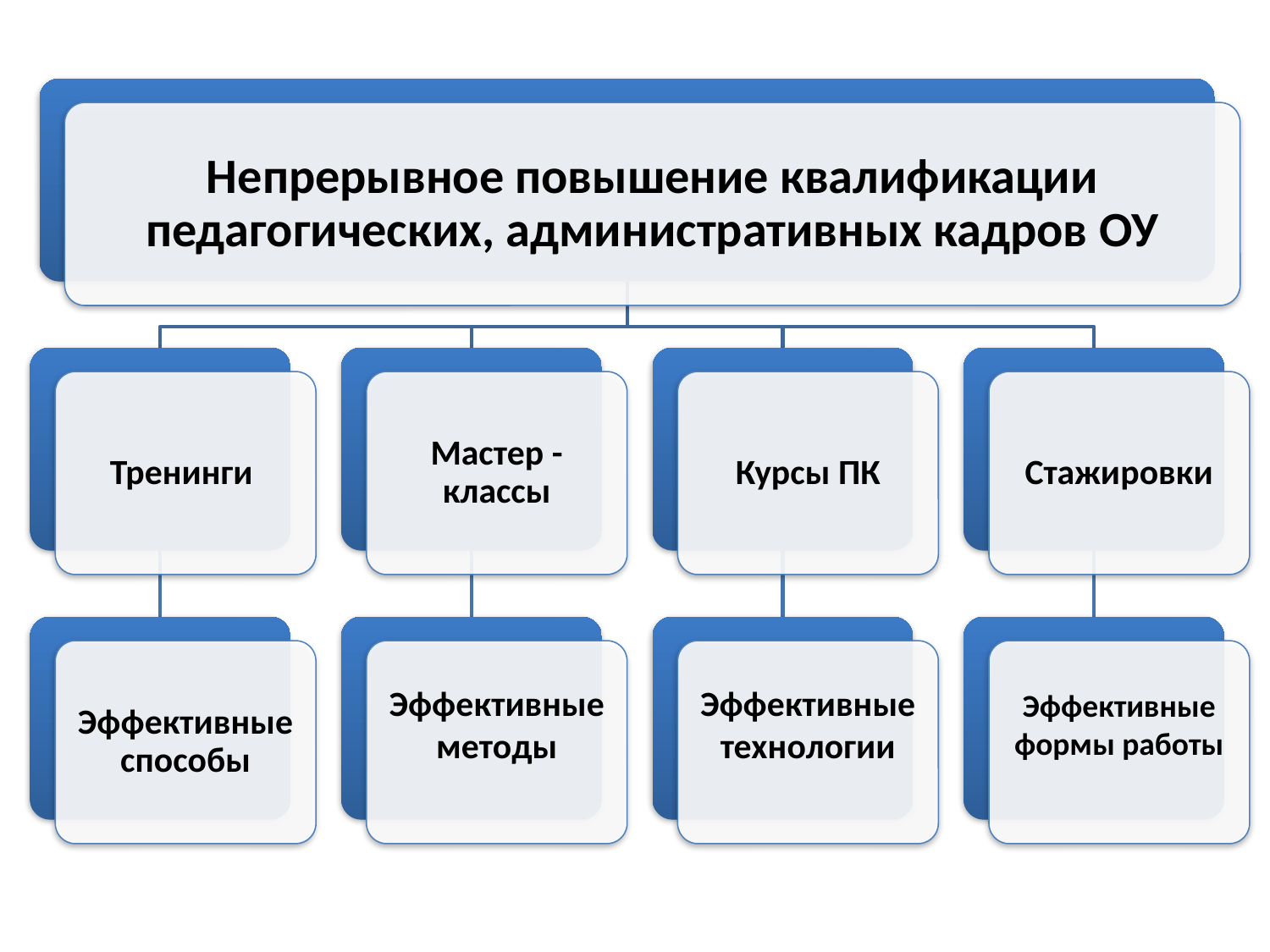

Непрерывное повышение квалификации педагогических, административных кадров ОУ
Тренинги
Эффективные способы
Мастер - классы
Эффективные методы

Курсы ПК
Эффективные технологии

Стажировки
Эффективные формы работы